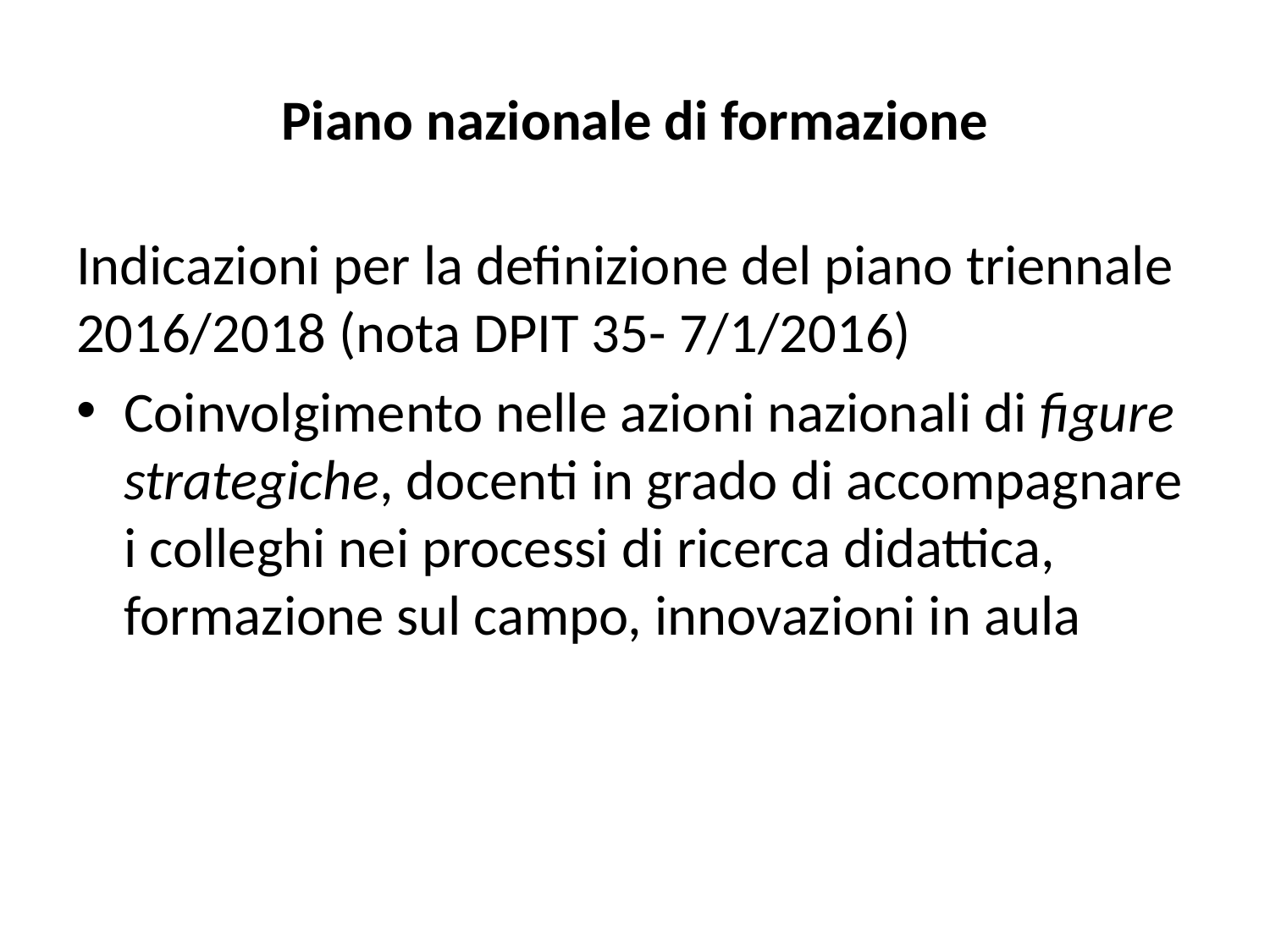

# Piano nazionale di formazione
Indicazioni per la definizione del piano triennale 2016/2018 (nota DPIT 35- 7/1/2016)
Coinvolgimento nelle azioni nazionali di figure strategiche, docenti in grado di accompagnare i colleghi nei processi di ricerca didattica, formazione sul campo, innovazioni in aula